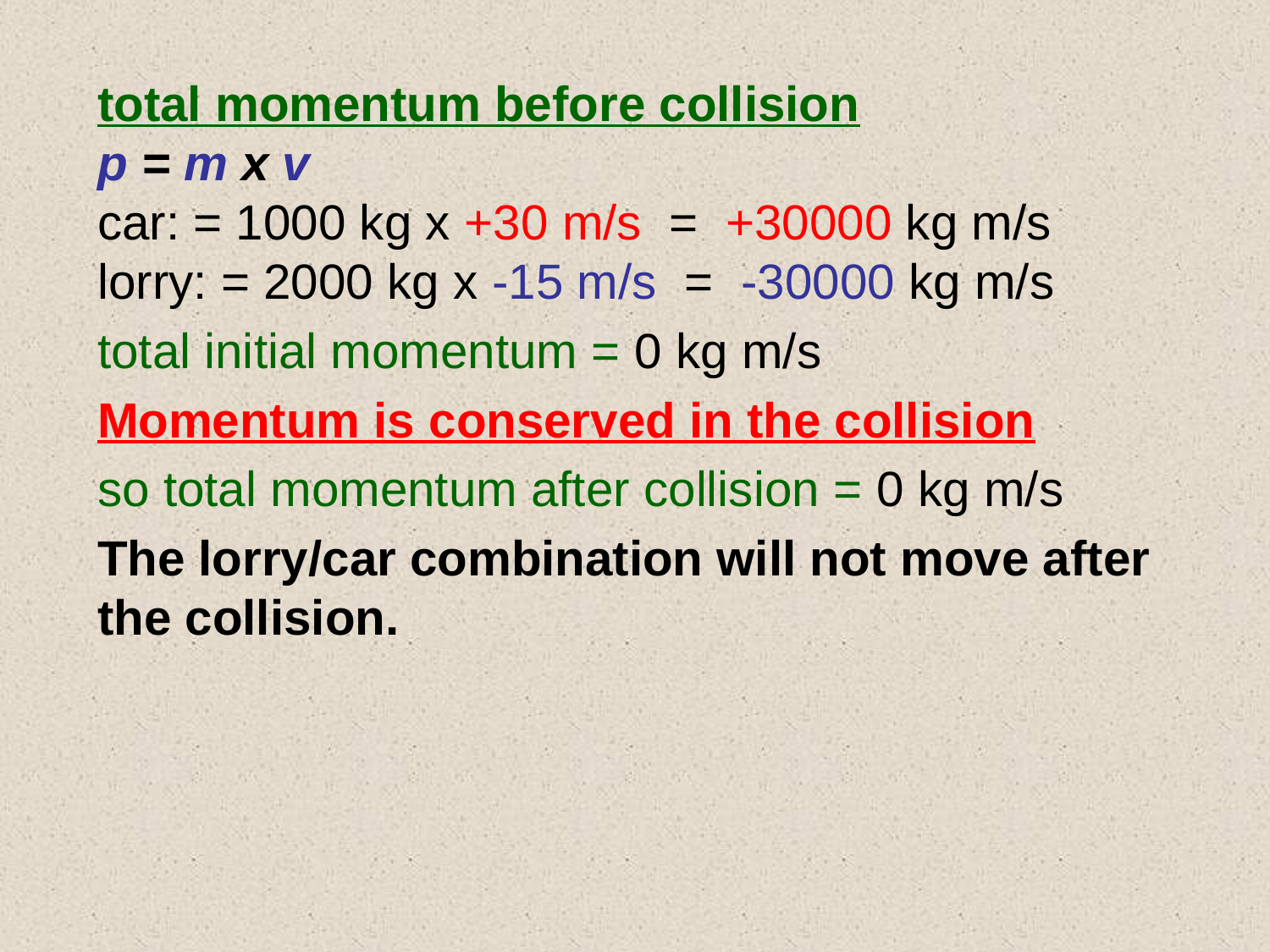

total momentum before collision
p = m x v
car: = 1000 kg x +30 m/s  =  +30000 kg m/s
lorry: = 2000 kg x -15 m/s  =  -30000 kg m/s
total initial momentum = 0 kg m/s
Momentum is conserved in the collision
so total momentum after collision = 0 kg m/s
The lorry/car combination will not move after the collision.